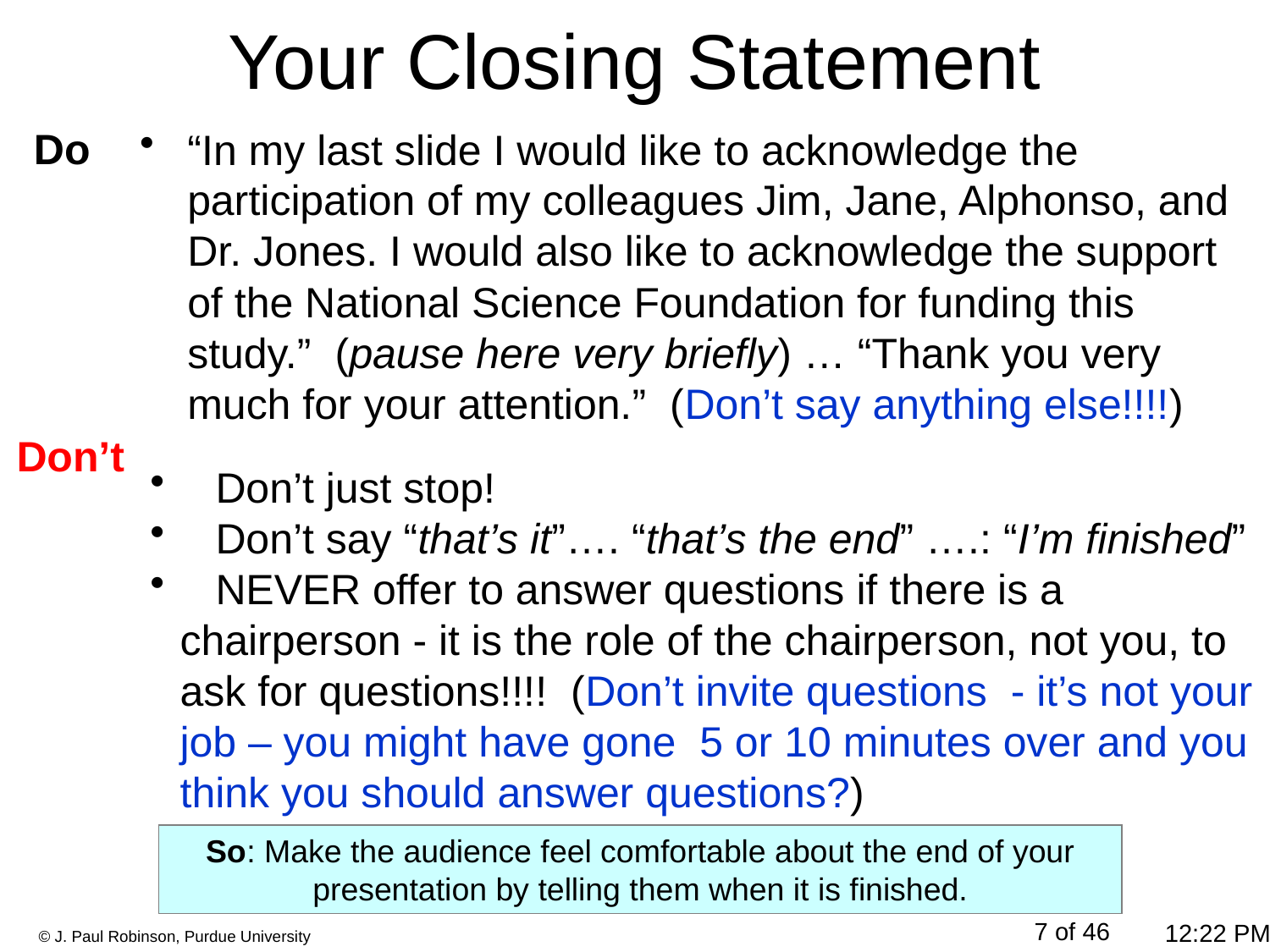

# Your Closing Statement
Do
“In my last slide I would like to acknowledge the participation of my colleagues Jim, Jane, Alphonso, and Dr. Jones. I would also like to acknowledge the support of the National Science Foundation for funding this study.”  (pause here very briefly) … “Thank you very much for your attention.”  (Don’t say anything else!!!!)
Don’t
   Don’t just stop!
   Don’t say “that’s it”…. “that’s the end” ….: “I’m finished”
   NEVER offer to answer questions if there is a chairperson - it is the role of the chairperson, not you, to ask for questions!!!!  (Don’t invite questions  - it’s not your job – you might have gone  5 or 10 minutes over and you think you should answer questions?)
So: Make the audience feel comfortable about the end of your presentation by telling them when it is finished.
7 of 46
12:22 PM
© J. Paul Robinson, Purdue University